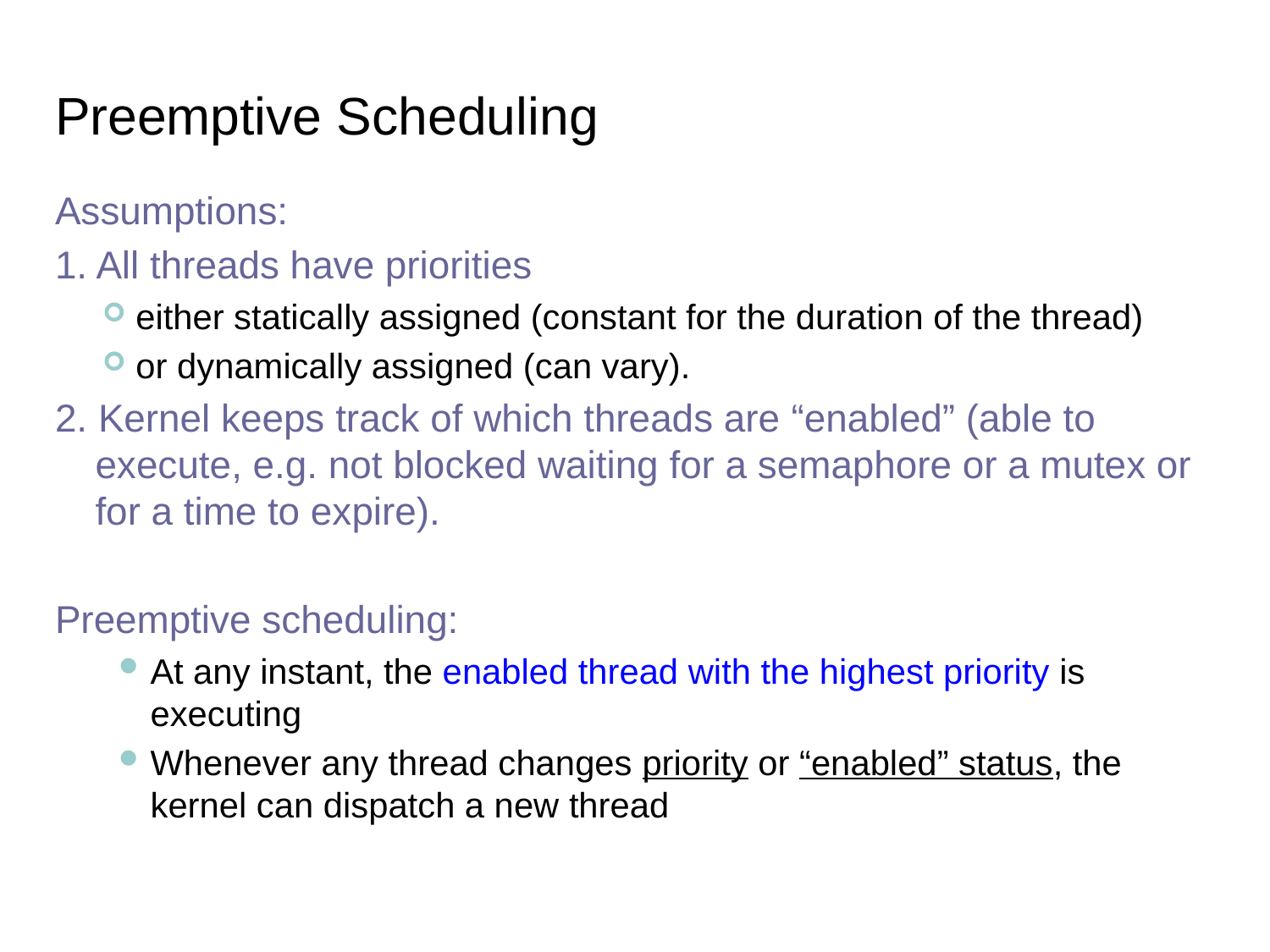

# Preemptive Scheduling
Assumptions:
1. All threads have priorities
 either statically assigned (constant for the duration of the thread)
 or dynamically assigned (can vary).
2. Kernel keeps track of which threads are “enabled” (able to execute, e.g. not blocked waiting for a semaphore or a mutex or for a time to expire).

Preemptive scheduling:
At any instant, the enabled thread with the highest priority is executing
Whenever any thread changes priority or “enabled” status, the kernel can dispatch a new thread